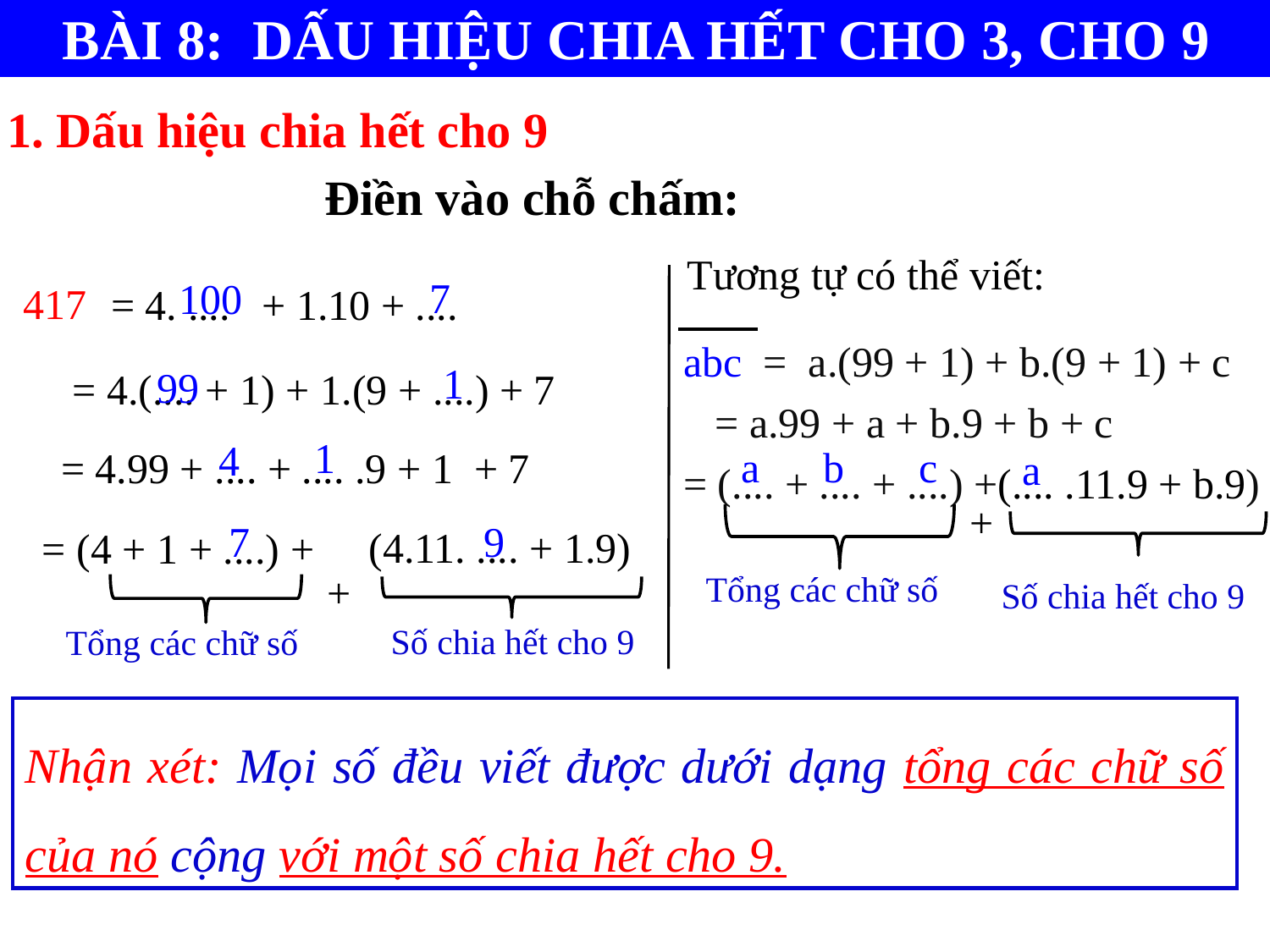

BÀI 8:  DẤU HIỆU CHIA HẾT CHO 3, CHO 9
1. Dấu hiệu chia hết cho 9
Điền vào chỗ chấm:
Tương tự có thể viết:
7

100
417
= 4. ....   + 1.10 + ....
abc  =  a.(99 + 1) + b.(9 + 1) + c
   = a.99 + a + b.9 + b + c
= (.... + .... + ....) +(.... .11.9 + b.9)

1
99
= 4.(.... + 1) + 1.(9 + ....) + 7

1
4
 a      b       c
= 4.99 + .... + .... .9 + 1  + 7
a

+

9
7
 (4.11. .... + 1.9)
= (4 + 1 + ....) +
+
Tổng các chữ số
Số chia hết cho 9
Số chia hết cho 9
Tổng các chữ số
Nhận xét: Mọi số đều viết được dưới dạng tổng các chữ số của nó cộng với một số chia hết cho 9.